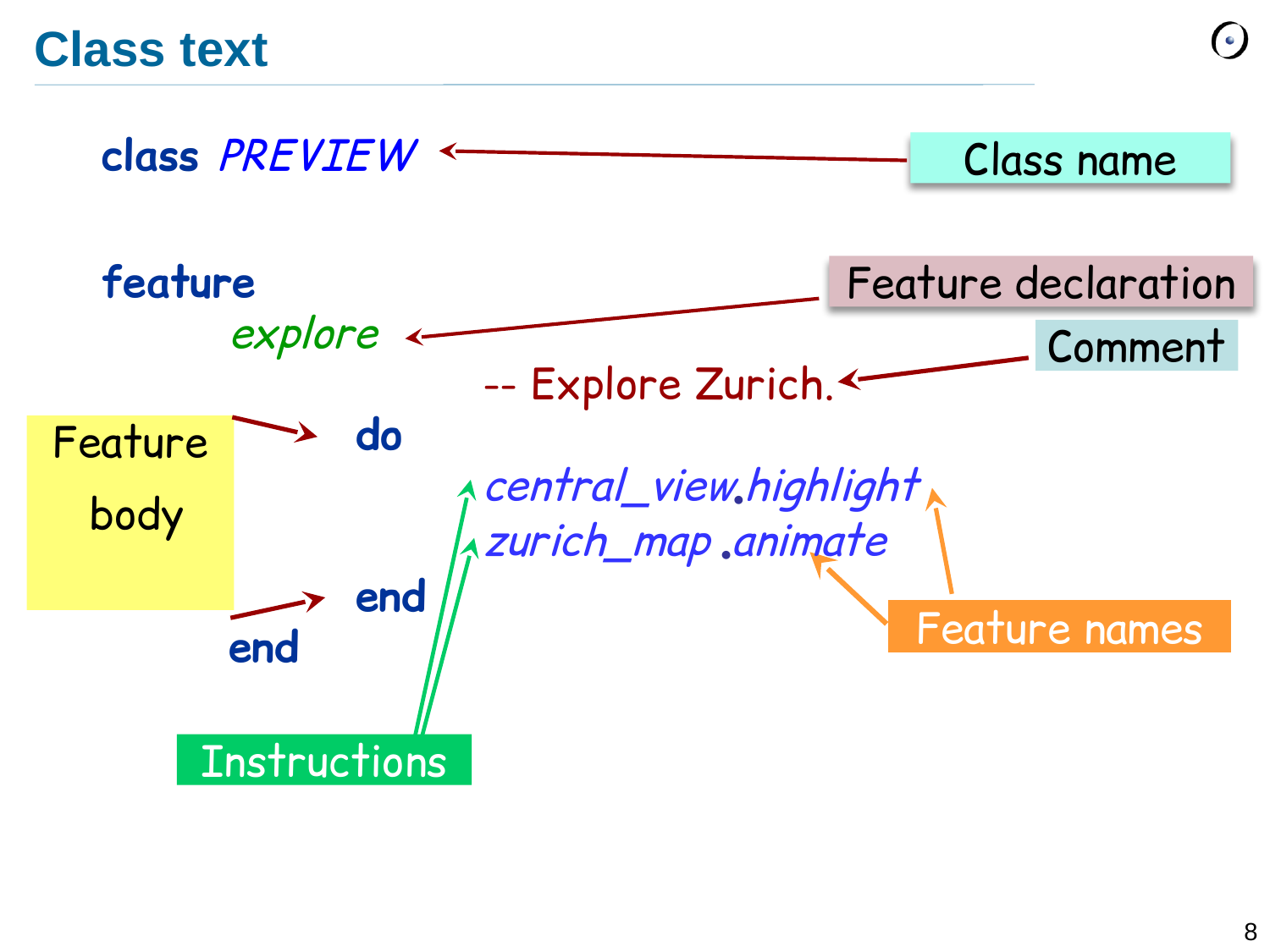

# Class text
class PREVIEW

feature
	explore
			-- Explore Zurich.
		do
	     		central_view•highlight	 			zurich_map •animate
		end
	end
Class name

Feature declaration

Comment

Feature
 body

Feature names
Instructions